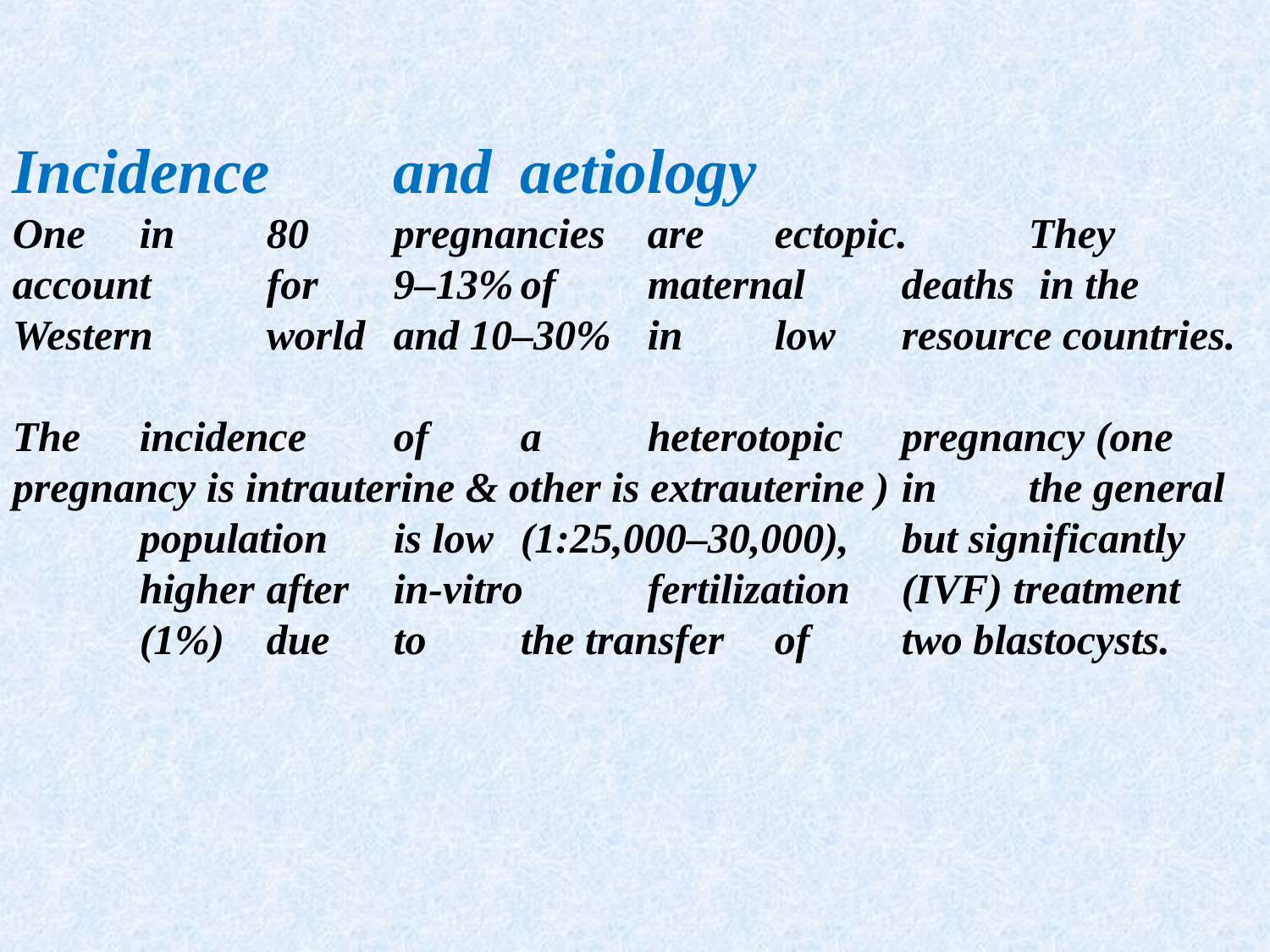

Incidence	and	aetiology
One	in	80	pregnancies	are	ectopic.	They account	for	9–13%	of	maternal	deaths	 in the	Western	world	and 10–30%	in	low	resource countries.
The	incidence	of	a	heterotopic	pregnancy (one pregnancy is intrauterine & other is extrauterine )	in	the general	population	is low	(1:25,000–30,000),	but significantly	higher	after	in-vitro	fertilization	(IVF) treatment	(1%)	due	to	the transfer	of	two blastocysts.